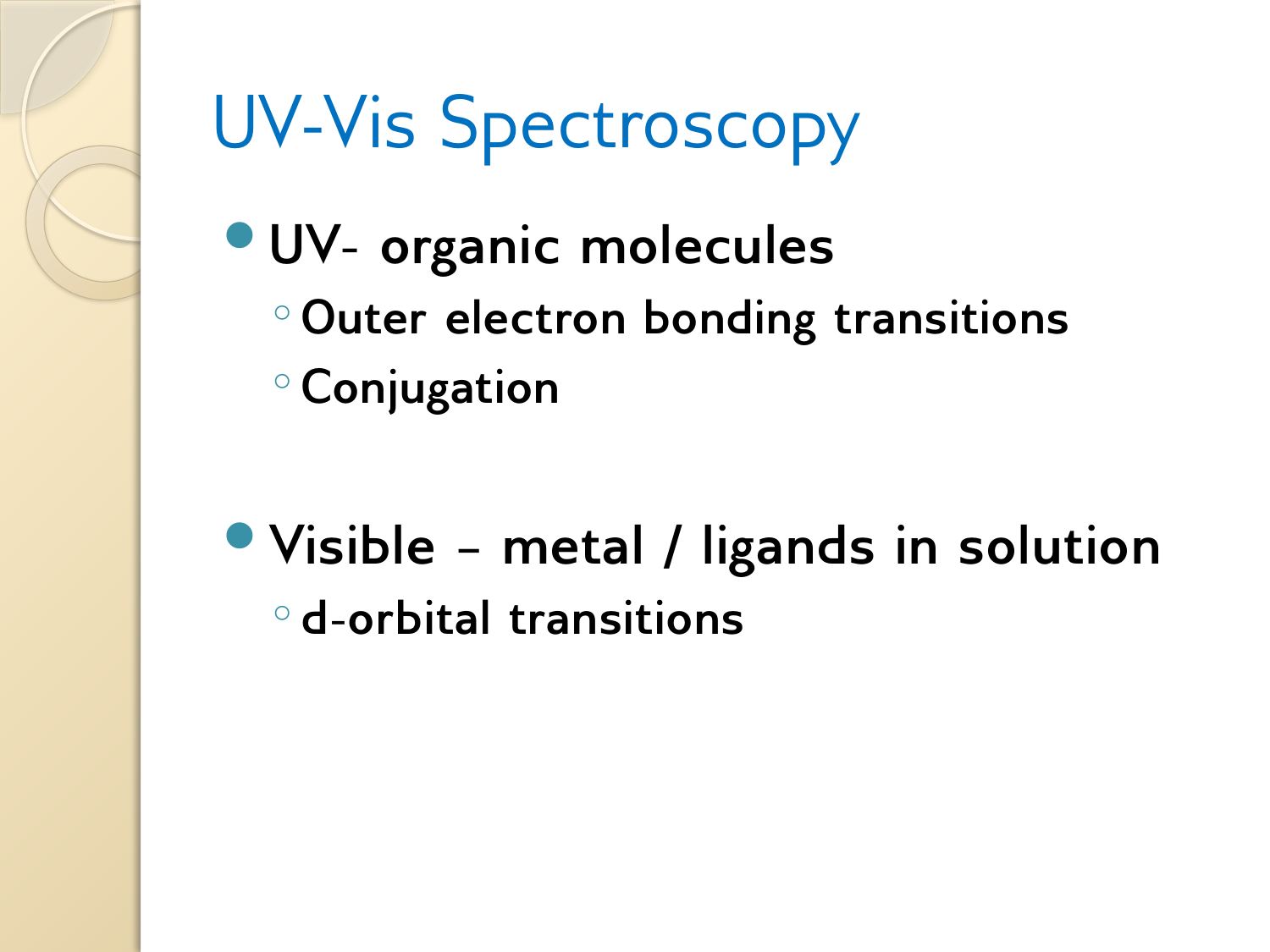

# UV-Vis Spectroscopy
UV- organic molecules
Outer electron bonding transitions
Conjugation

Visible – metal / ligands in solution
d-orbital transitions